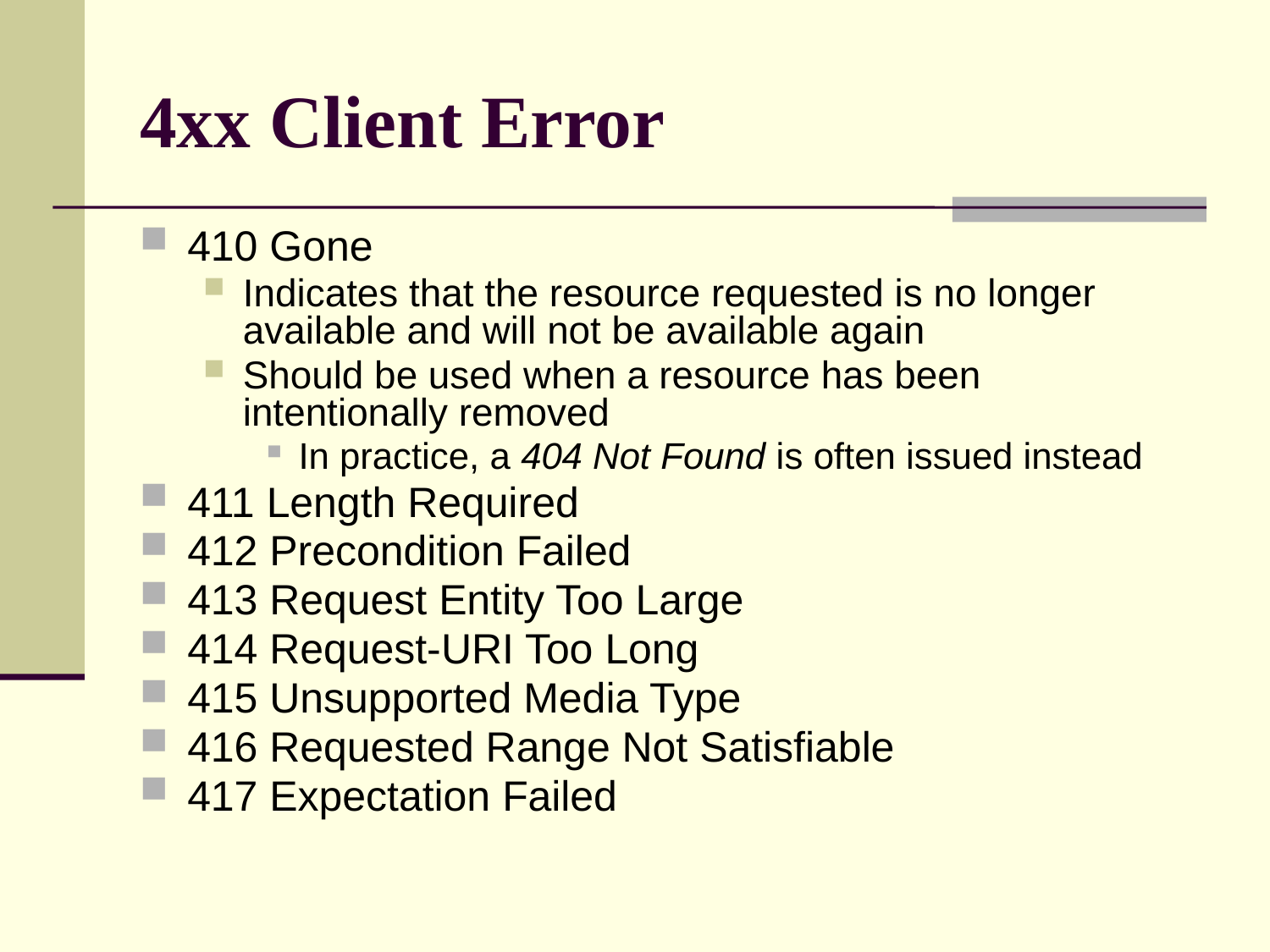

# 4xx Client Error
410 Gone
Indicates that the resource requested is no longer available and will not be available again
Should be used when a resource has been intentionally removed
In practice, a 404 Not Found is often issued instead
411 Length Required
412 Precondition Failed
413 Request Entity Too Large
414 Request-URI Too Long
415 Unsupported Media Type
416 Requested Range Not Satisfiable
417 Expectation Failed